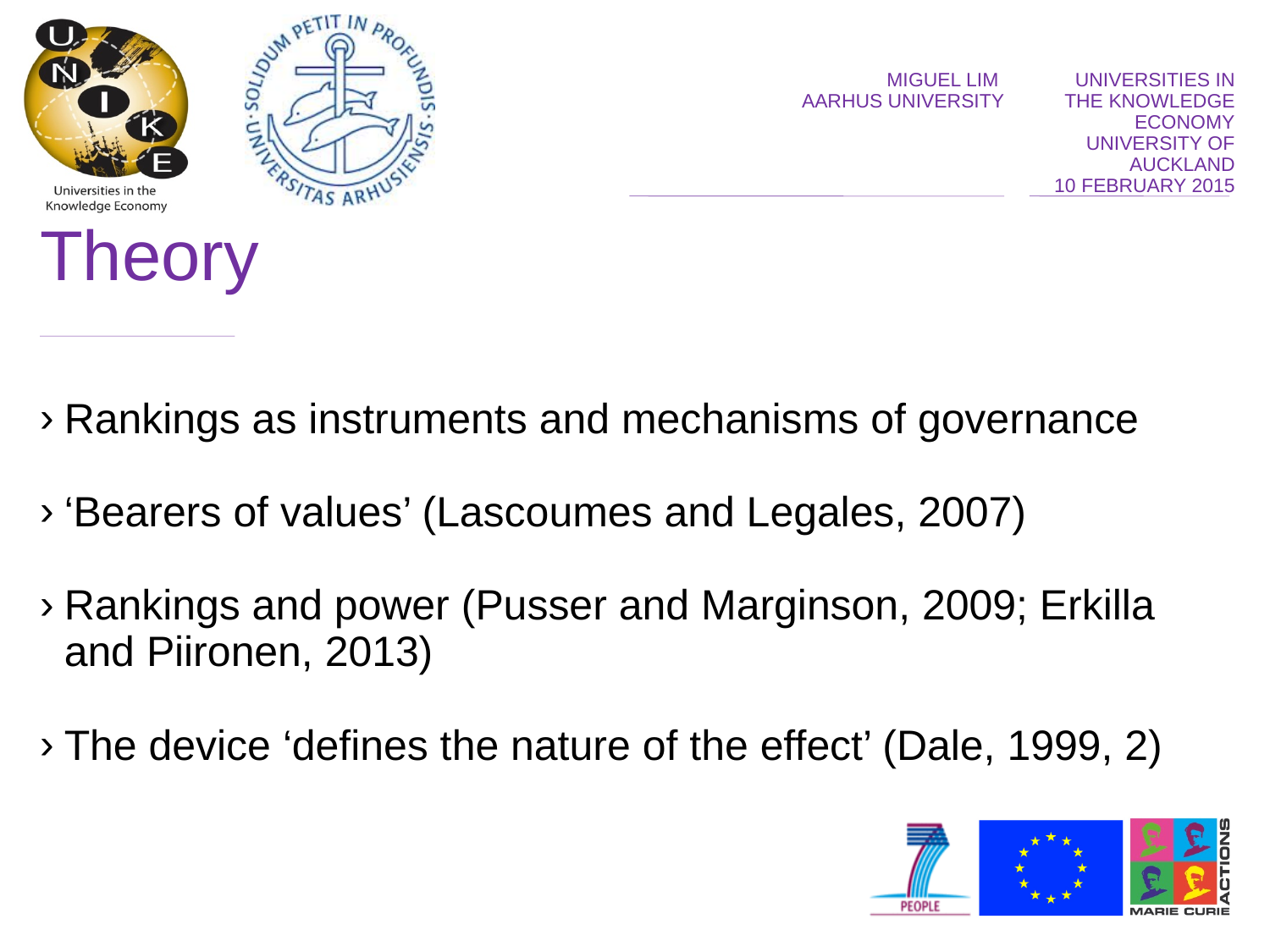

# Theory
Rankings as instruments and mechanisms of governance

‘Bearers of values’ (Lascoumes and Legales, 2007)

Rankings and power (Pusser and Marginson, 2009; Erkilla and Piironen, 2013)

The device ‘defines the nature of the effect’ (Dale, 1999, 2)